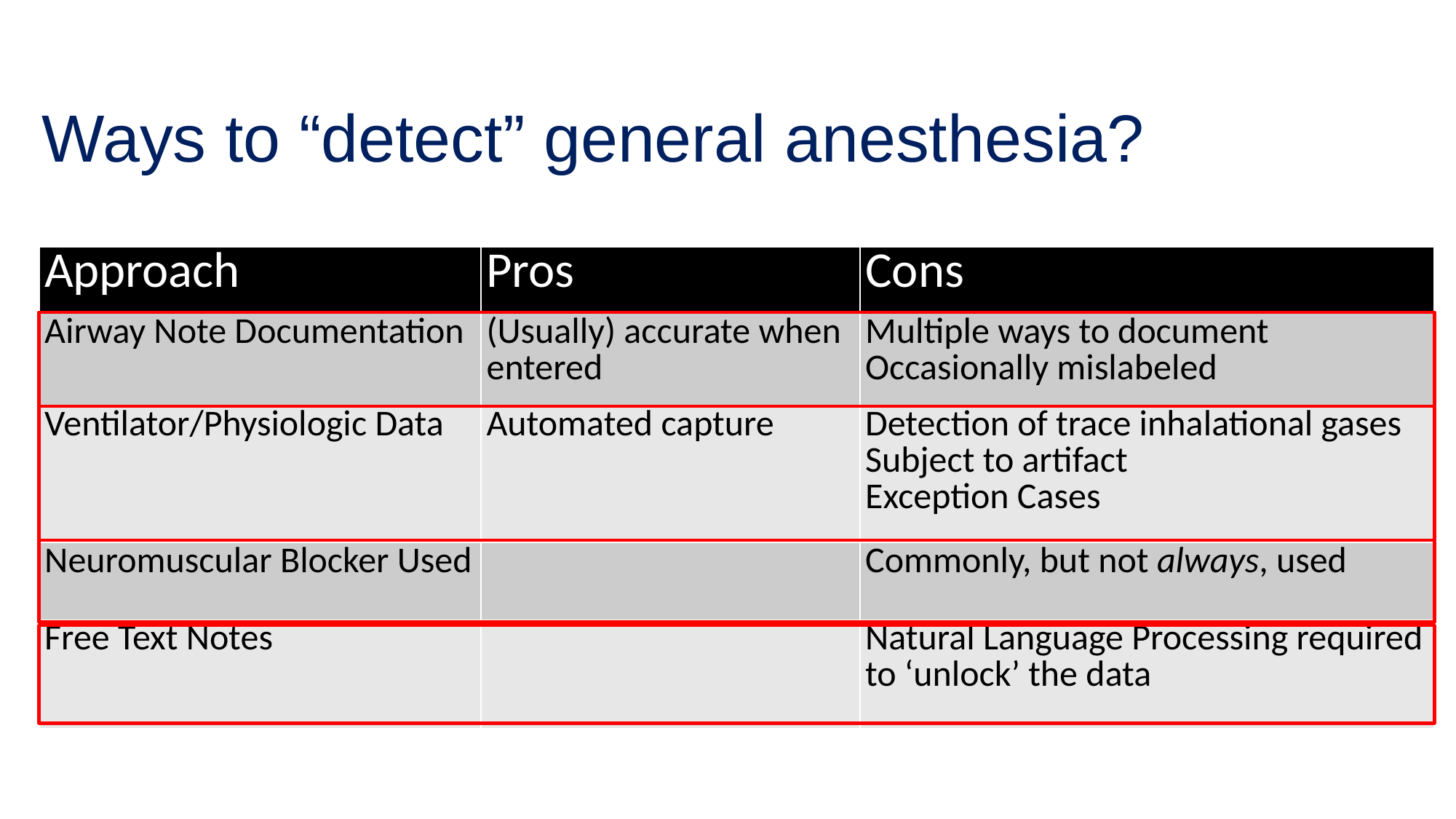

Ways to “detect” general anesthesia?

| Approach | Pros | Cons |
| --- | --- | --- |
| Airway Note Documentation | (Usually) accurate when entered | Multiple ways to document Occasionally mislabeled |
| Ventilator/Physiologic Data | Automated capture | Detection of trace inhalational gases Subject to artifact Exception Cases |
| Neuromuscular Blocker Used |  | Commonly, but not always, used |
| Free Text Notes |  | Natural Language Processing required to ‘unlock’ the data |